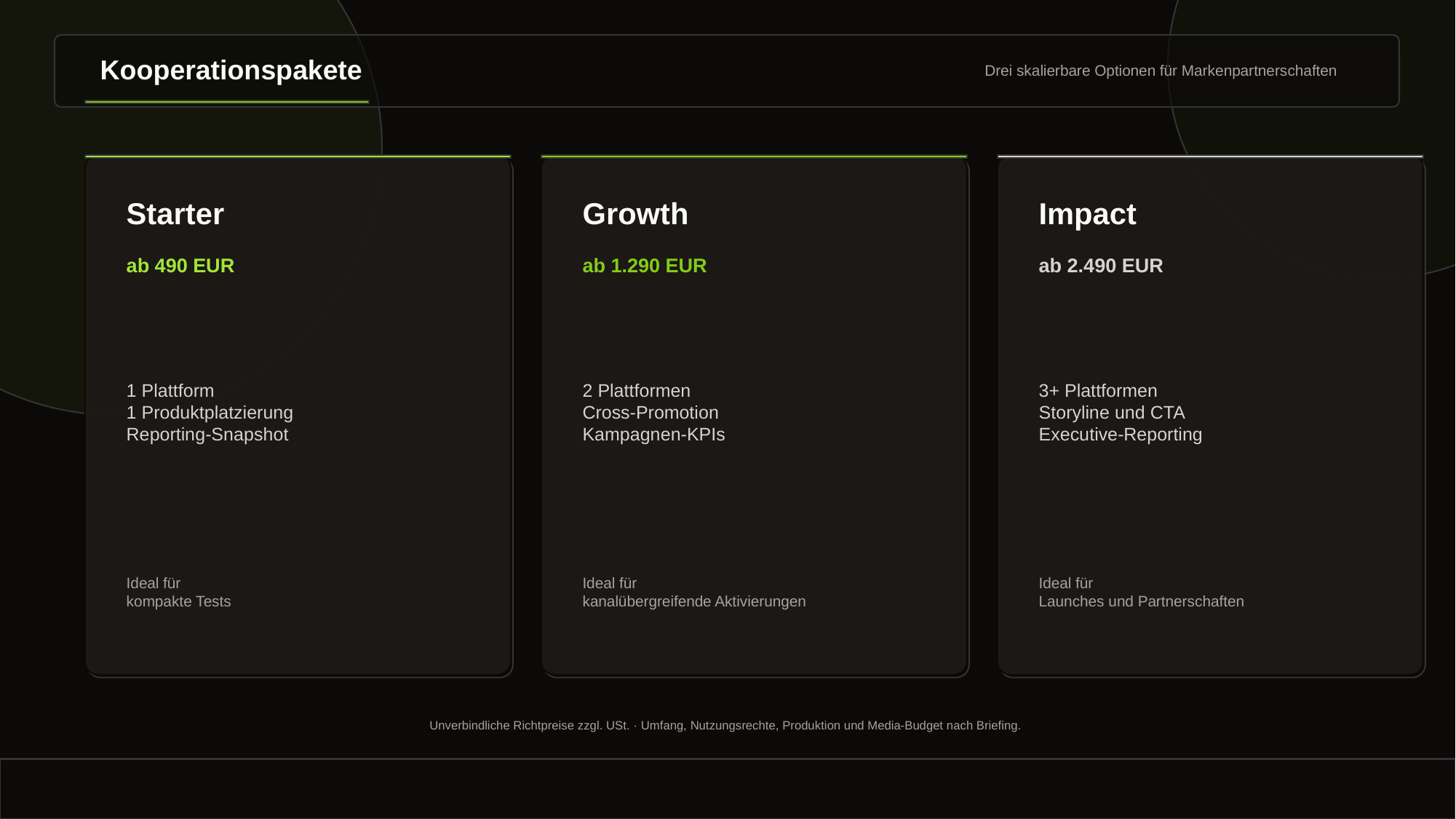

Kooperationspakete
Drei skalierbare Optionen für Markenpartnerschaften

Starter
Growth
Impact
ab 490 EUR
ab 1.290 EUR
ab 2.490 EUR
1 Plattform
1 Produktplatzierung
Reporting-Snapshot
2 Plattformen
Cross-Promotion
Kampagnen-KPIs
3+ Plattformen
Storyline und CTA
Executive-Reporting
Ideal für
kompakte Tests
Ideal für
kanalübergreifende Aktivierungen
Ideal für
Launches und Partnerschaften
Unverbindliche Richtpreise zzgl. USt. · Umfang, Nutzungsrechte, Produktion und Media-Budget nach Briefing.